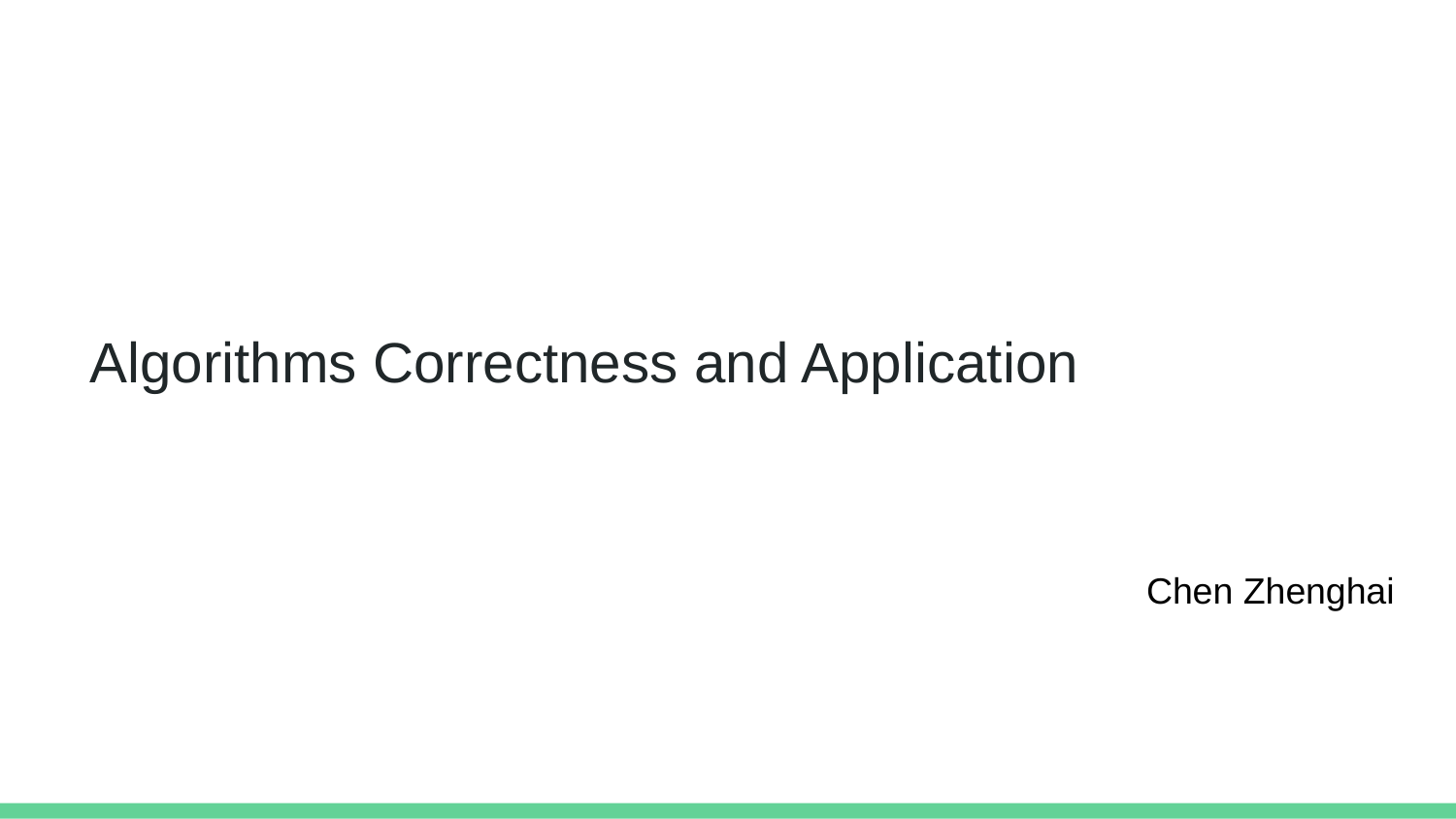

# Algorithms Correctness and Application
Chen Zhenghai